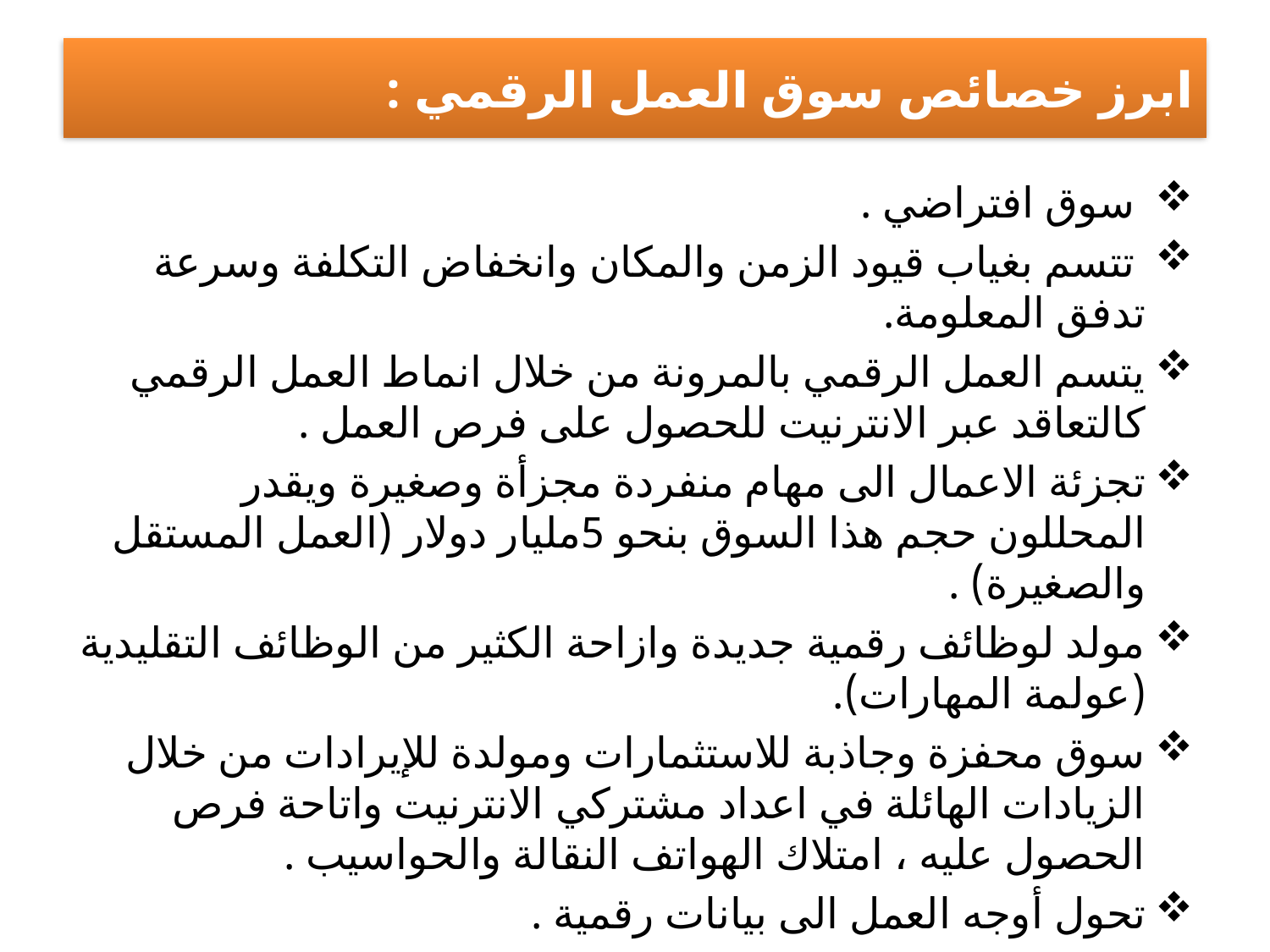

# ابرز خصائص سوق العمل الرقمي :
 سوق افتراضي .
 تتسم بغياب قيود الزمن والمكان وانخفاض التكلفة وسرعة تدفق المعلومة.
يتسم العمل الرقمي بالمرونة من خلال انماط العمل الرقمي كالتعاقد عبر الانترنيت للحصول على فرص العمل .
تجزئة الاعمال الى مهام منفردة مجزأة وصغيرة ويقدر المحللون حجم هذا السوق بنحو 5مليار دولار (العمل المستقل والصغيرة) .
مولد لوظائف رقمية جديدة وازاحة الكثير من الوظائف التقليدية (عولمة المهارات).
سوق محفزة وجاذبة للاستثمارات ومولدة للإيرادات من خلال الزيادات الهائلة في اعداد مشتركي الانترنيت واتاحة فرص الحصول عليه ، امتلاك الهواتف النقالة والحواسيب .
تحول أوجه العمل الى بيانات رقمية .